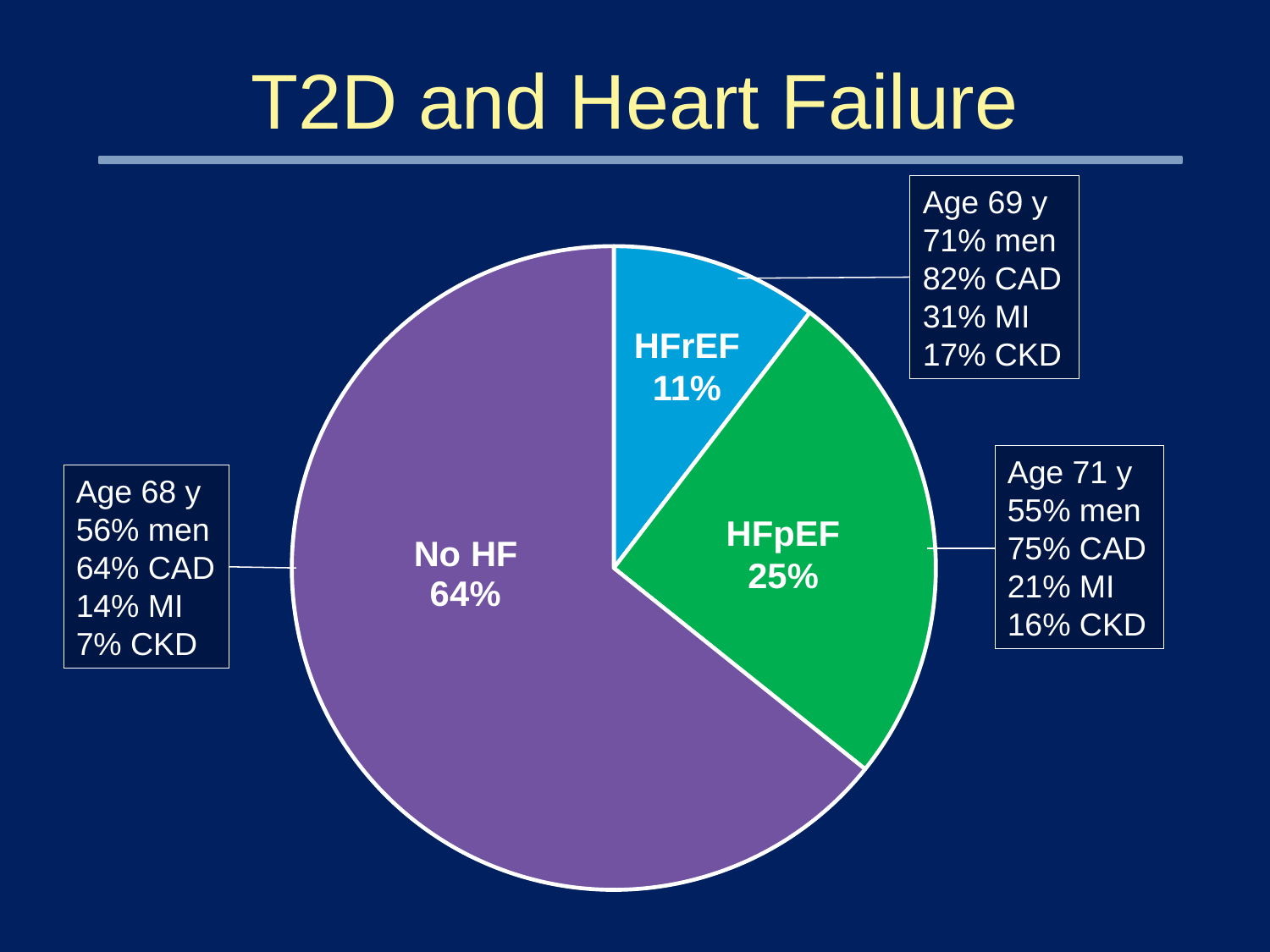

# T2D and Heart Failure
Age 69 y
71% men
82% CAD
31% MI
17% CKD

### Chart

| Category |  |
|---|---|
| HFrEF | 40997.0 |
| HFpEF | 99761.0 |
| No HF | 253014.0 |
HFrEF
11%
Age 71 y
55% men
75% CAD
21% MI
16% CKD
Age 68 y
56% men
64% CAD
14% MI
7% CKD
HFpEF
25%